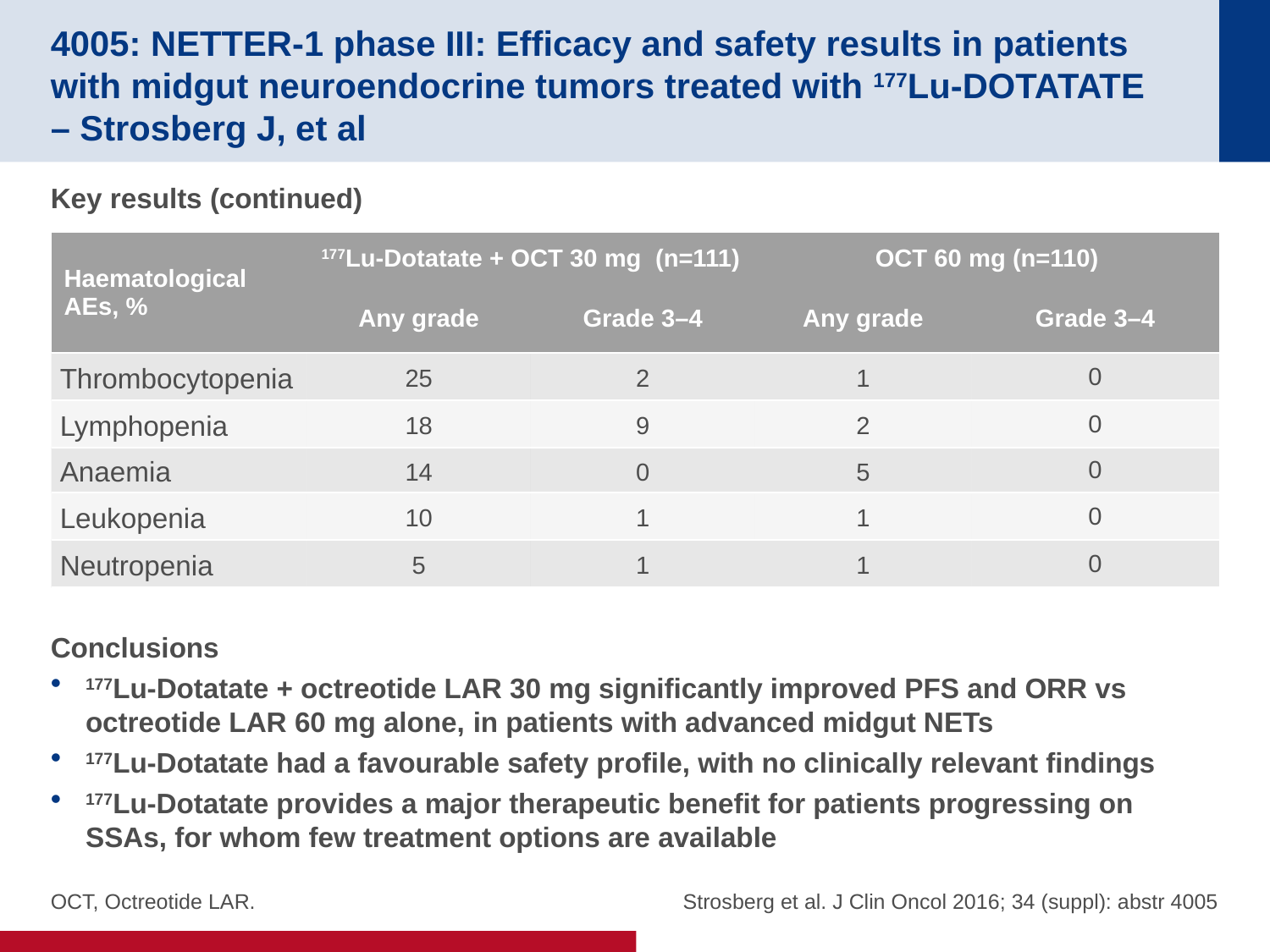

# 4005: NETTER-1 phase III: Efficacy and safety results in patients with midgut neuroendocrine tumors treated with 177Lu-DOTATATE – Strosberg J, et al
Key results (continued)

Conclusions
177Lu-Dotatate + octreotide LAR 30 mg significantly improved PFS and ORR vs octreotide LAR 60 mg alone, in patients with advanced midgut NETs
177Lu-Dotatate had a favourable safety profile, with no clinically relevant findings
177Lu-Dotatate provides a major therapeutic benefit for patients progressing on SSAs, for whom few treatment options are available
| Haematological AEs, % | 177Lu-Dotatate + OCT 30 mg (n=111) |  | OCT 60 mg (n=110) |  |
| --- | --- | --- | --- | --- |
|  | Any grade | Grade 3–4 | Any grade | Grade 3–4 |
| Thrombocytopenia | 25 | 2 | 1 | 0 |
| Lymphopenia | 18 | 9 | 2 | 0 |
| Anaemia | 14 | 0 | 5 | 0 |
| Leukopenia | 10 | 1 | 1 | 0 |
| Neutropenia | 5 | 1 | 1 | 0 |
Strosberg et al. J Clin Oncol 2016; 34 (suppl): abstr 4005
OCT, Octreotide LAR.